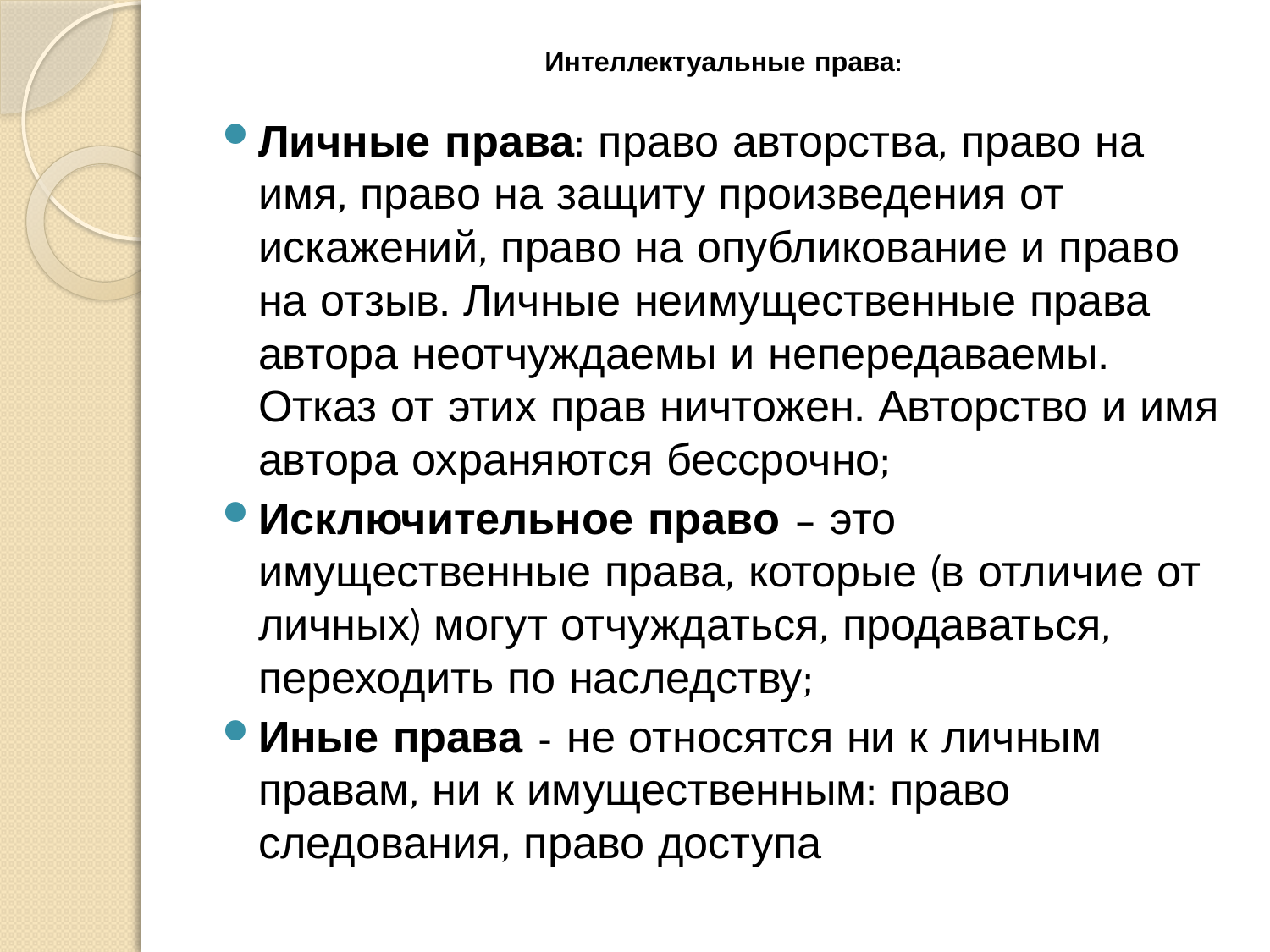

# Интеллектуальные права:
Личные права: право авторства, право на имя, право на защиту произведения от искажений, право на опубликование и право на отзыв. Личные неимущественные права автора неотчуждаемы и непередаваемы. Отказ от этих прав ничтожен. Авторство и имя автора охраняются бессрочно;
Исключительное право – это имущественные права, которые (в отличие от личных) могут отчуждаться, продаваться, переходить по наследству;
Иные права - не относятся ни к личным правам, ни к имущественным: право следования, право доступа